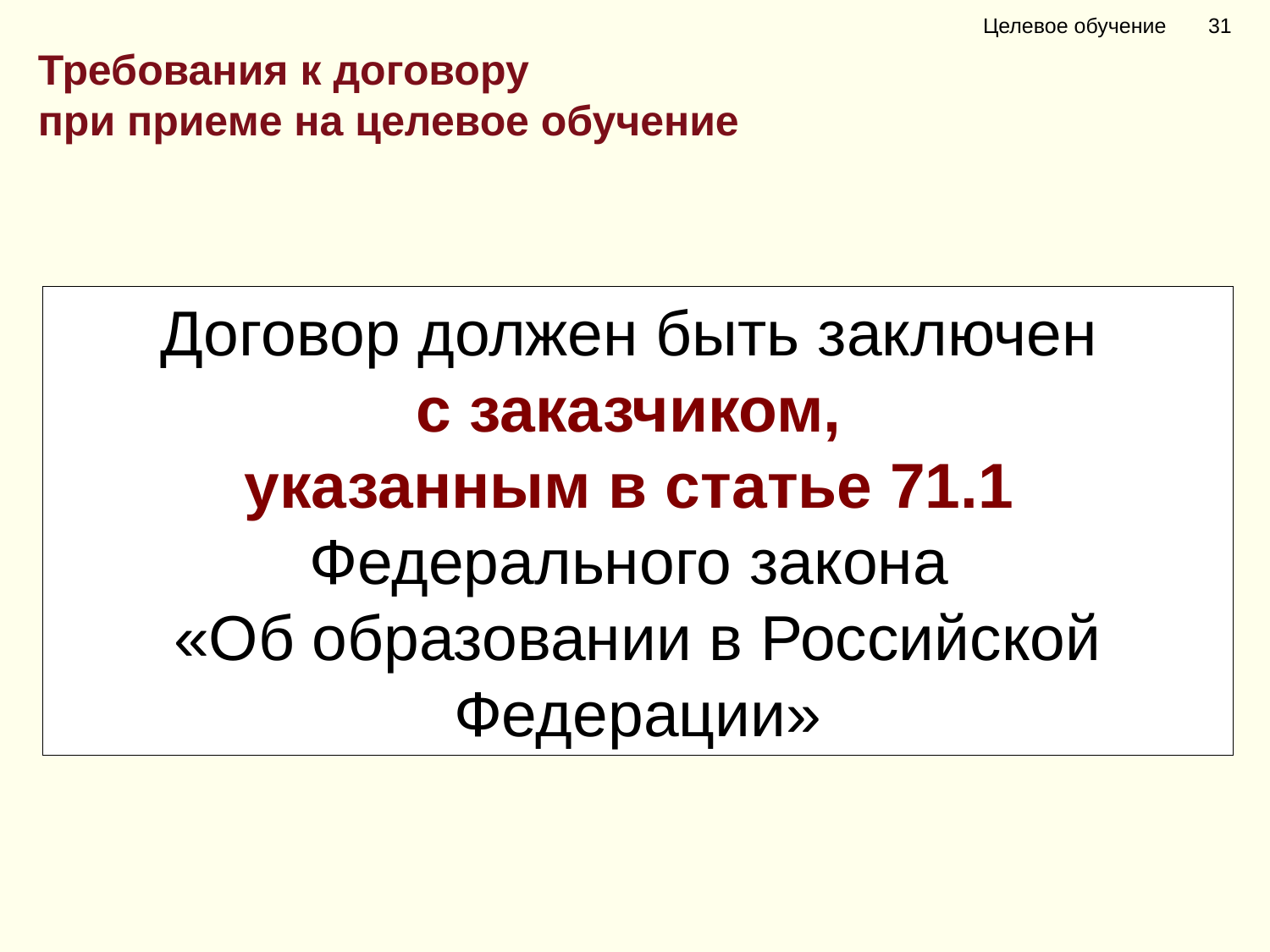

Целевое обучение       31
Требования к договору
при приеме на целевое обучение
Договор должен быть заключен
с заказчиком,
указанным в статье 71.1
Федерального закона
«Об образовании в Российской Федерации»